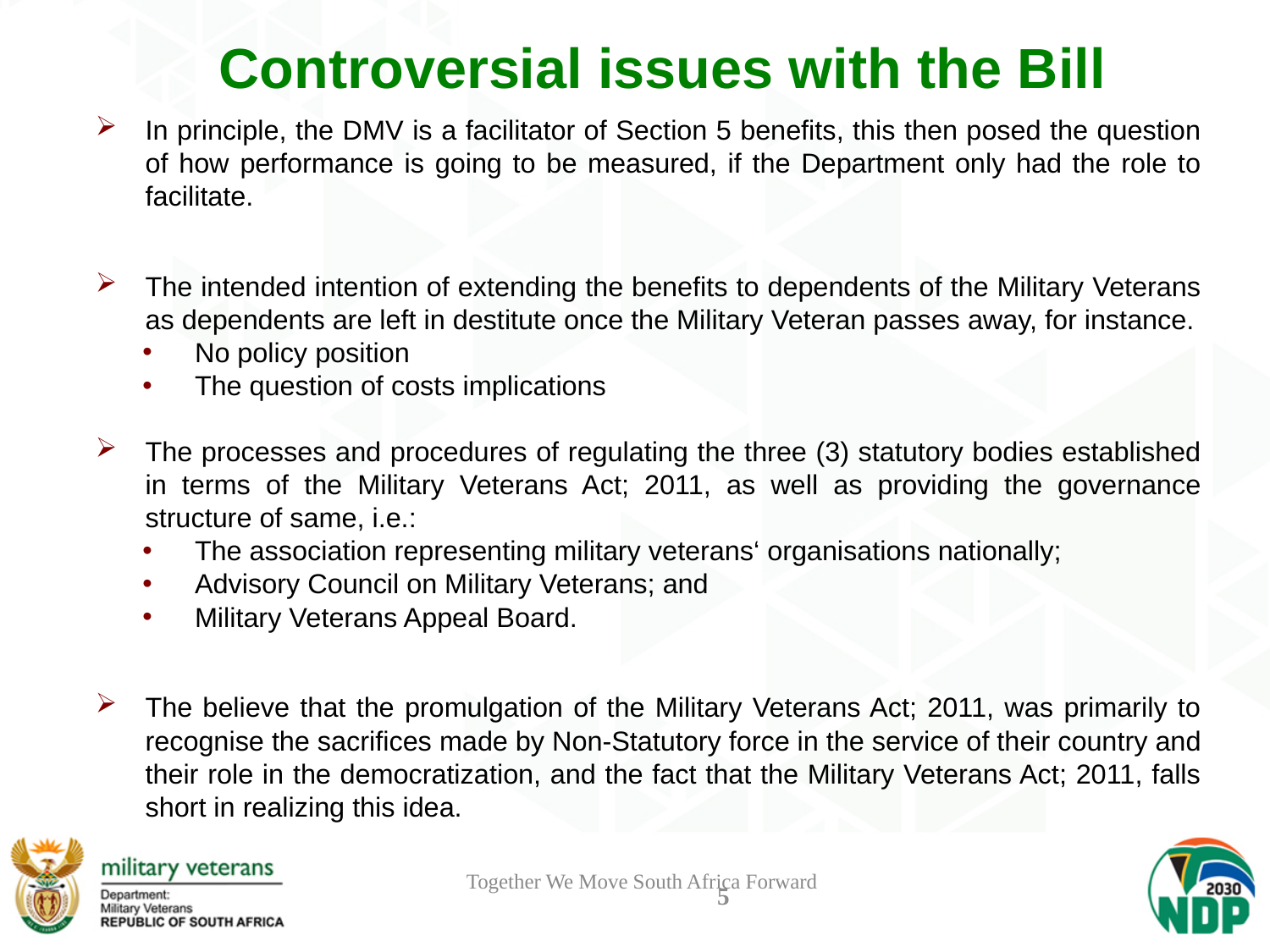

# Controversial issues with the Bill
In principle, the DMV is a facilitator of Section 5 benefits, this then posed the question of how performance is going to be measured, if the Department only had the role to facilitate.

The intended intention of extending the benefits to dependents of the Military Veterans as dependents are left in destitute once the Military Veteran passes away, for instance.
No policy position
The question of costs implications

The processes and procedures of regulating the three (3) statutory bodies established in terms of the Military Veterans Act; 2011, as well as providing the governance structure of same, i.e.:
The association representing military veterans‘ organisations nationally;
Advisory Council on Military Veterans; and
Military Veterans Appeal Board.

The believe that the promulgation of the Military Veterans Act; 2011, was primarily to recognise the sacrifices made by Non-Statutory force in the service of their country and their role in the democratization, and the fact that the Military Veterans Act; 2011, falls short in realizing this idea.

Together We Move South Africa Forward
5